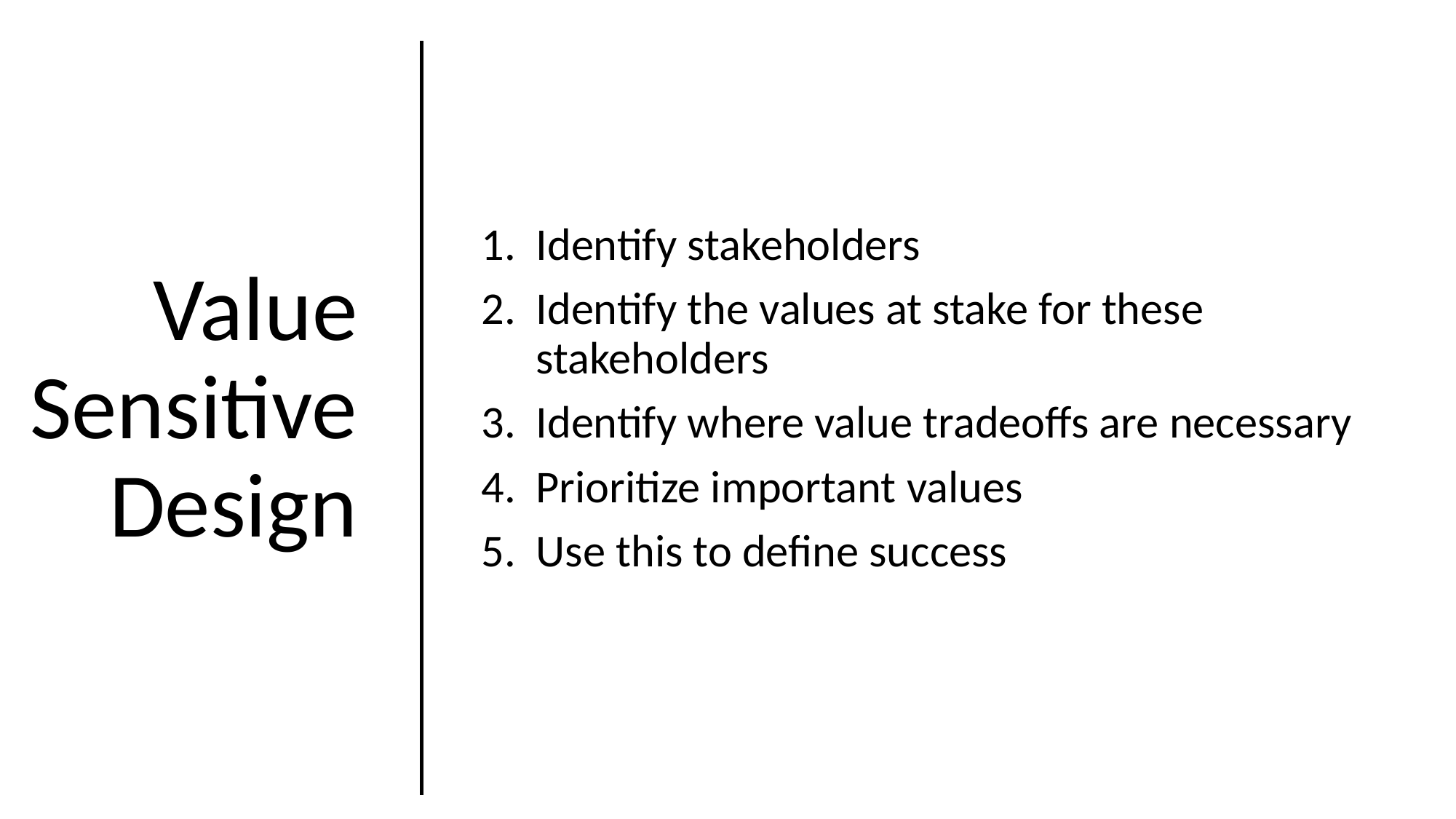

Identify stakeholders
Identify the values at stake for these stakeholders
Identify where value tradeoffs are necessary
Prioritize important values
Use this to define success
Value Sensitive Design